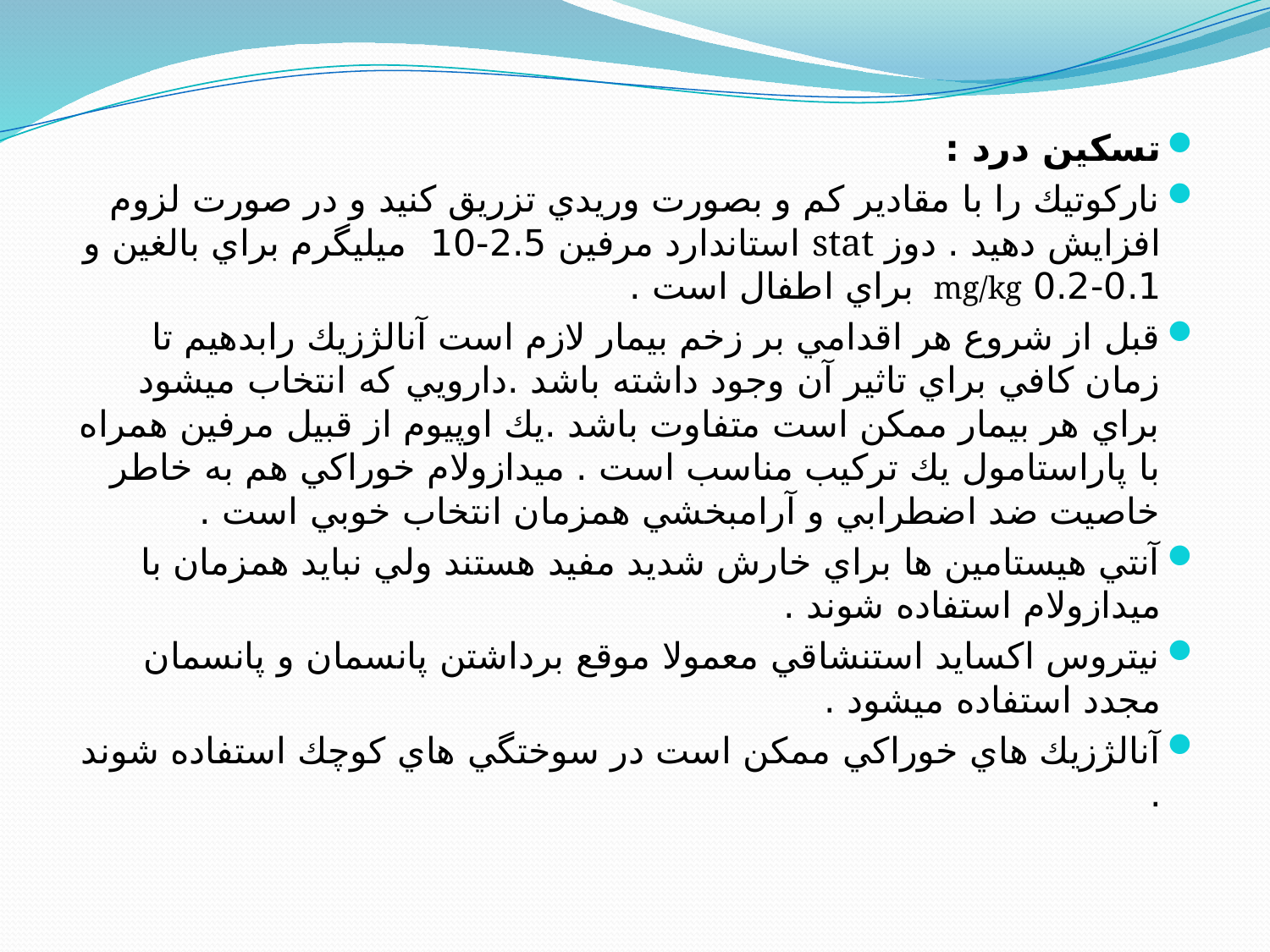

تسكين درد :
ناركوتيك را با مقادير كم و بصورت وريدي تزريق كنيد و در صورت لزوم افزايش دهيد . دوز stat استاندارد مرفين 2.5-10  ميليگرم براي بالغين و 0.1-0.2 mg/kg  براي اطفال است .
قبل از شروع هر اقدامي بر زخم بيمار لازم است آنالژزيك رابدهيم تا زمان كافي براي تاثير آن وجود داشته باشد .دارويي كه انتخاب ميشود براي هر بيمار ممكن است متفاوت باشد .يك اوپيوم از قبيل مرفين همراه با پاراستامول يك تركيب مناسب است . ميدازولام خوراكي هم به خاطر خاصيت ضد اضطرابي و آرامبخشي همزمان انتخاب خوبي است .
آنتي هيستامين ها براي خارش شديد مفيد هستند ولي نبايد همزمان با ميدازولام استفاده شوند .
نيتروس اكسايد استنشاقي معمولا موقع برداشتن پانسمان و پانسمان مجدد استفاده ميشود .
آنالژزيك هاي خوراكي ممكن است در سوختگي هاي كوچك استفاده شوند .